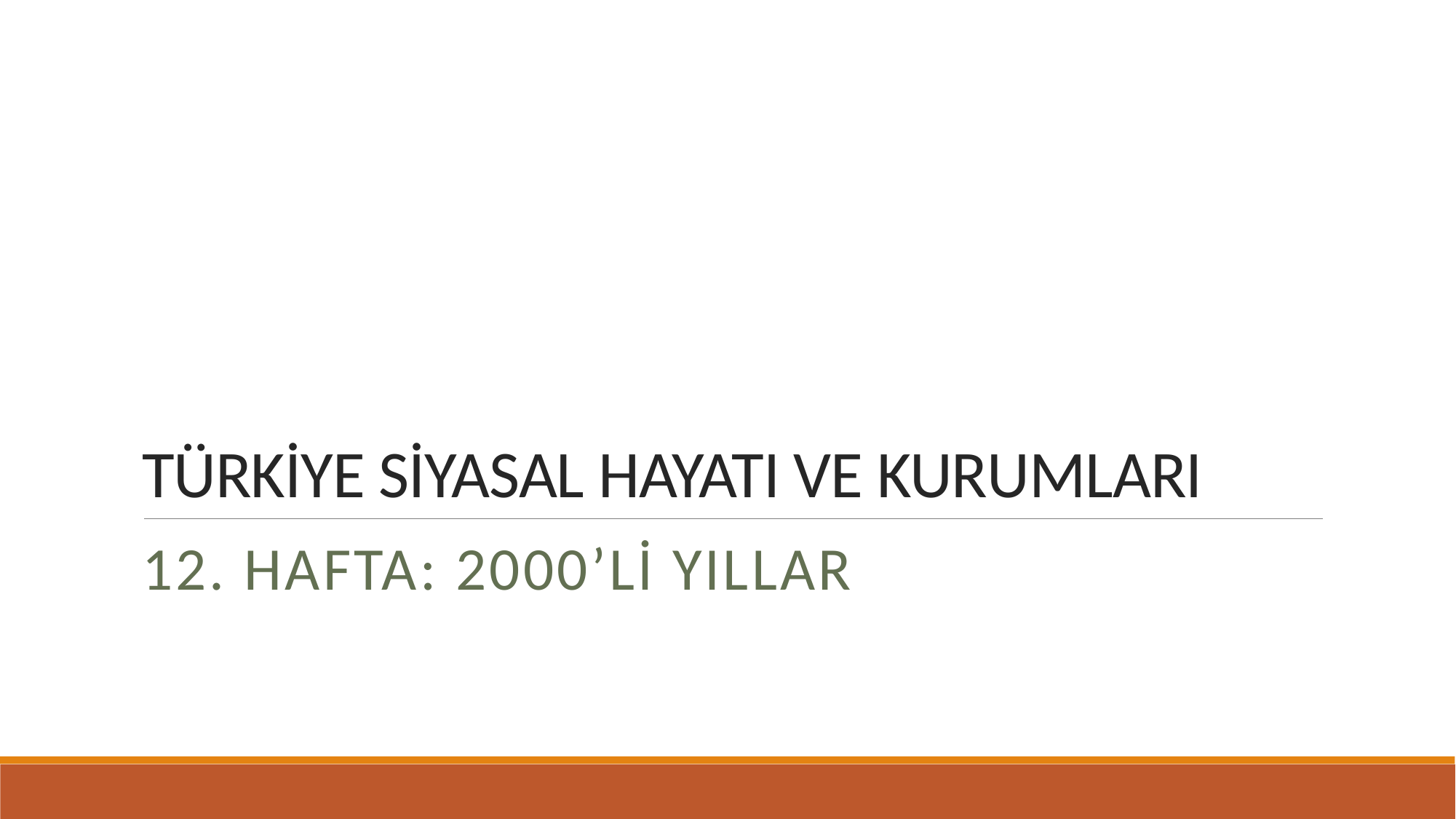

# TÜRKİYE SİYASAL HAYATI VE KURUMLARI
12. Hafta: 2000’lİ Yıllar